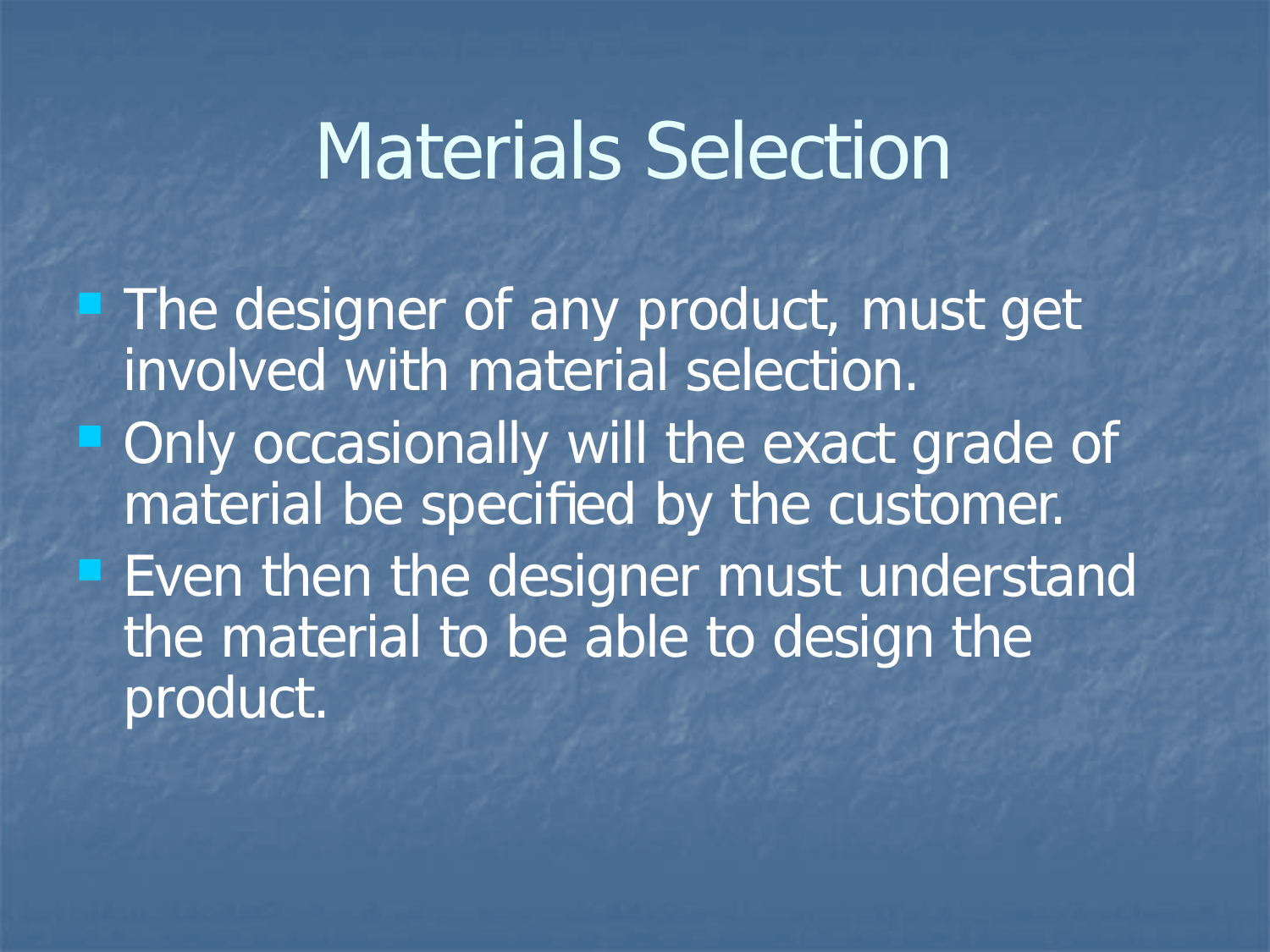

# Materials Selection
The designer of any product, must get involved with material selection.
Only occasionally will the exact grade of material be specified by the customer.
Even then the designer must understand the material to be able to design the product.